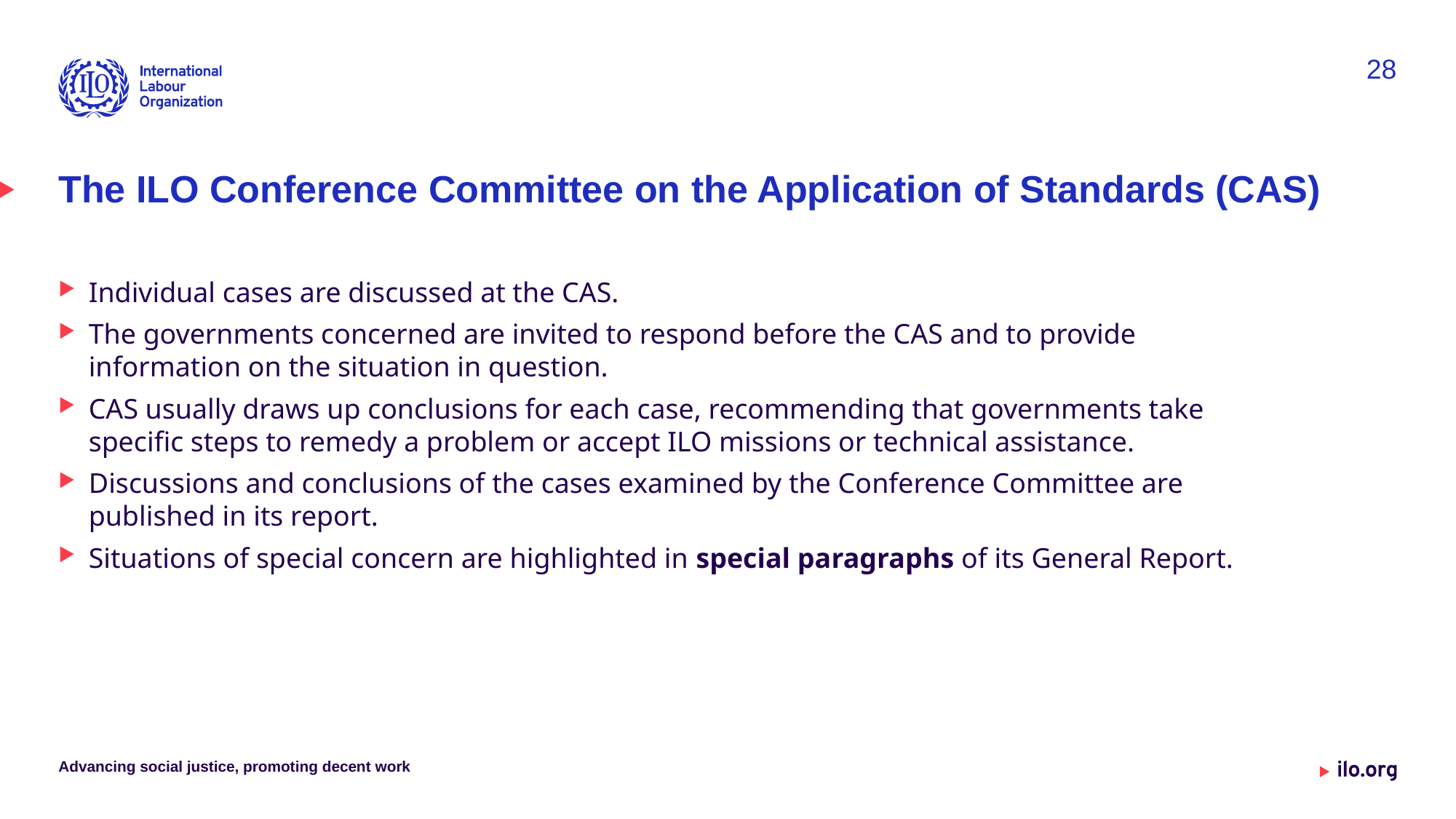

28
# The ILO Conference Committee on the Application of Standards (CAS)
Individual cases are discussed at the CAS.
The governments concerned are invited to respond before the CAS and to provide information on the situation in question.
CAS usually draws up conclusions for each case, recommending that governments take specific steps to remedy a problem or accept ILO missions or technical assistance.
Discussions and conclusions of the cases examined by the Conference Committee are published in its report.
Situations of special concern are highlighted in special paragraphs of its General Report.

Advancing social justice, promoting decent work
Date: Monday / 01 / October / 2019